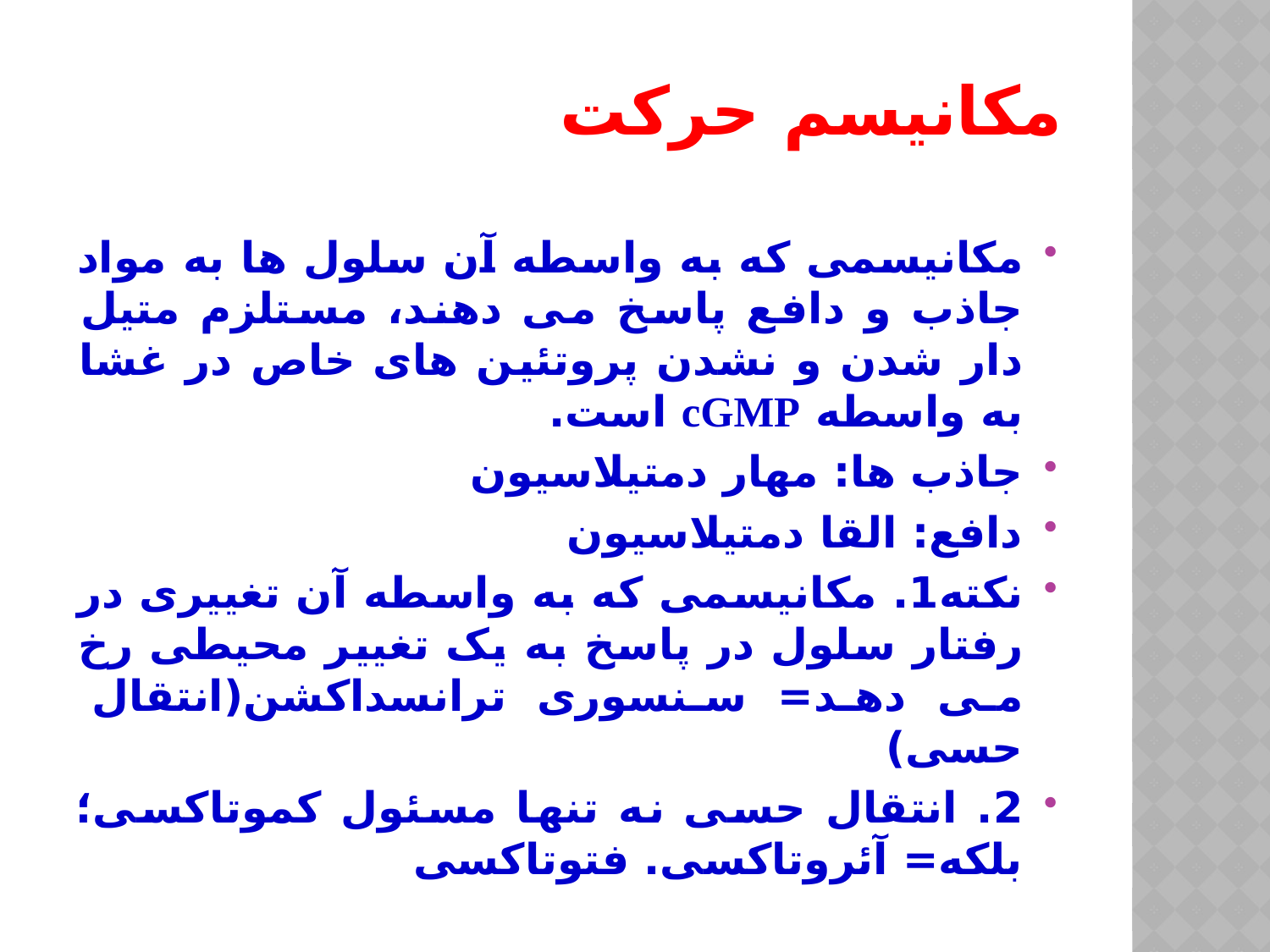

# مکانیسم حرکت
مکانیسمی که به واسطه آن سلول ها به مواد جاذب و دافع پاسخ می دهند، مستلزم متیل دار شدن و نشدن پروتئین های خاص در غشا به واسطه cGMP است.
جاذب ها: مهار دمتیلاسیون
دافع: القا دمتیلاسیون
نکته1. مکانیسمی که به واسطه آن تغییری در رفتار سلول در پاسخ به یک تغییر محیطی رخ می دهد= سنسوری ترانسداکشن(انتقال حسی)
2. انتقال حسی نه تنها مسئول کموتاکسی؛بلکه= آئروتاکسی. فتوتاکسی